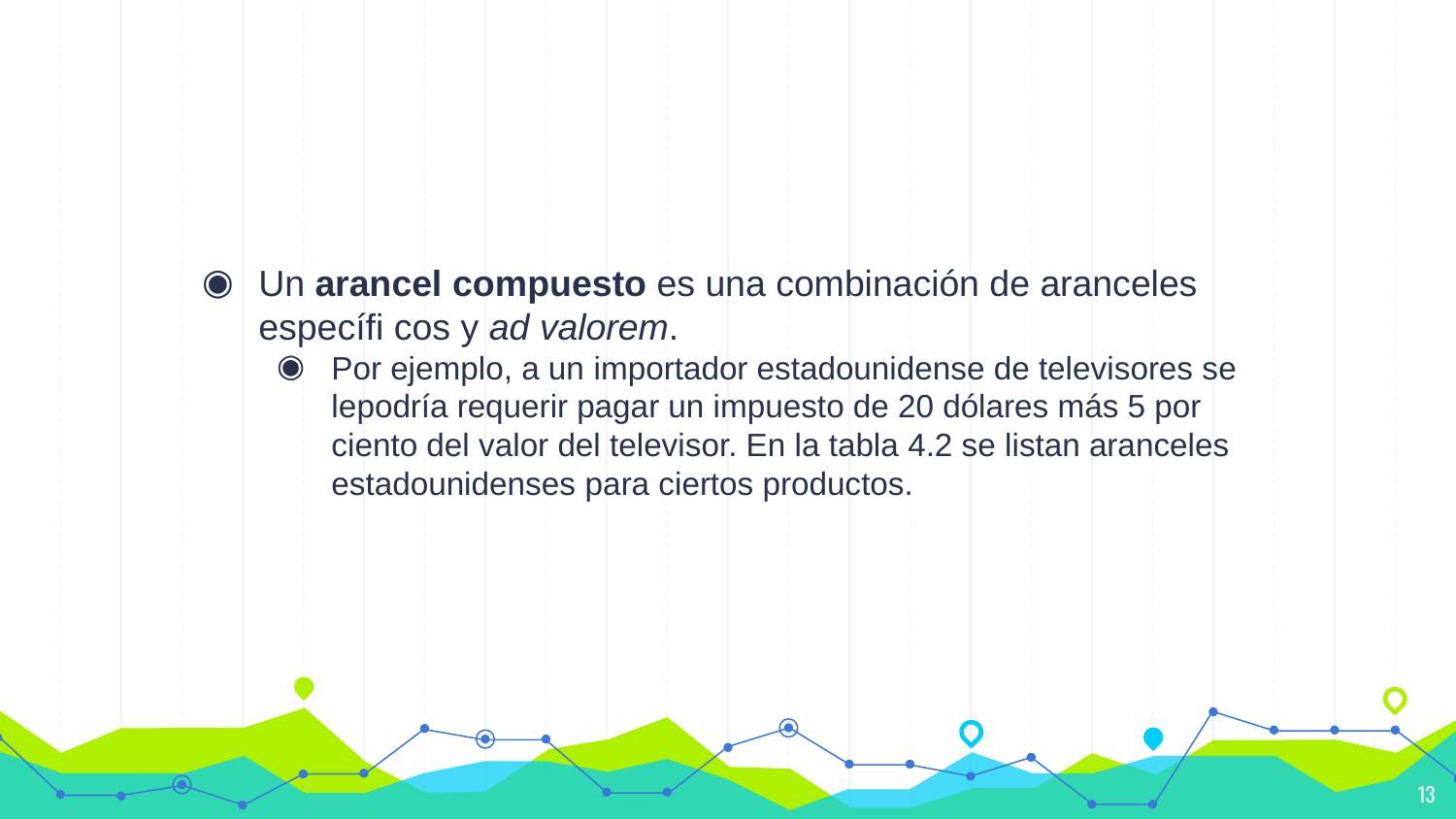

#
Un arancel compuesto es una combinación de aranceles específi cos y ad valorem.
Por ejemplo, a un importador estadounidense de televisores se lepodría requerir pagar un impuesto de 20 dólares más 5 por ciento del valor del televisor. En la tabla 4.2 se listan aranceles estadounidenses para ciertos productos.
13